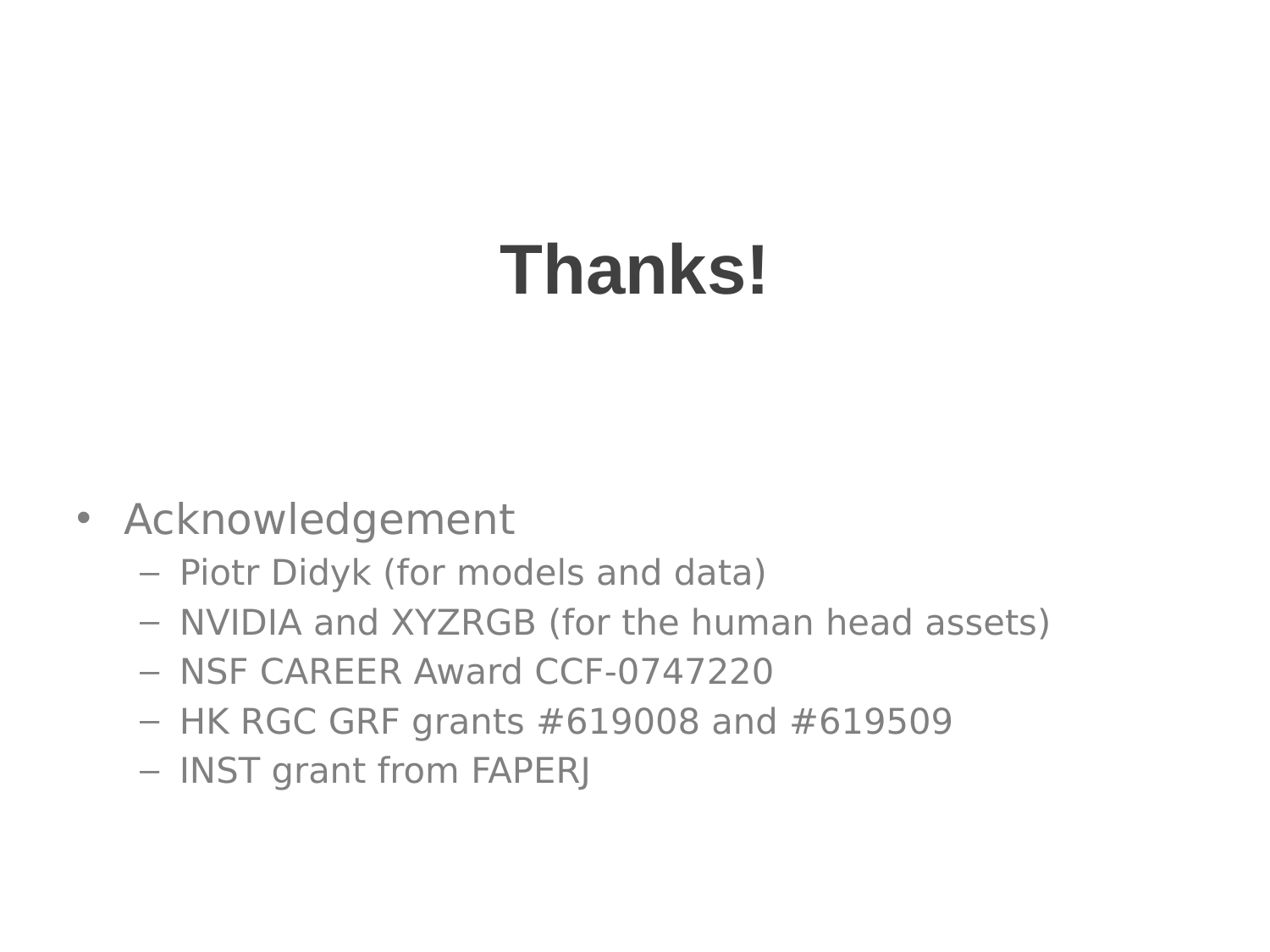

# Thanks!
Acknowledgement
Piotr Didyk (for models and data)
NVIDIA and XYZRGB (for the human head assets)
NSF CAREER Award CCF-0747220
HK RGC GRF grants #619008 and #619509
INST grant from FAPERJ